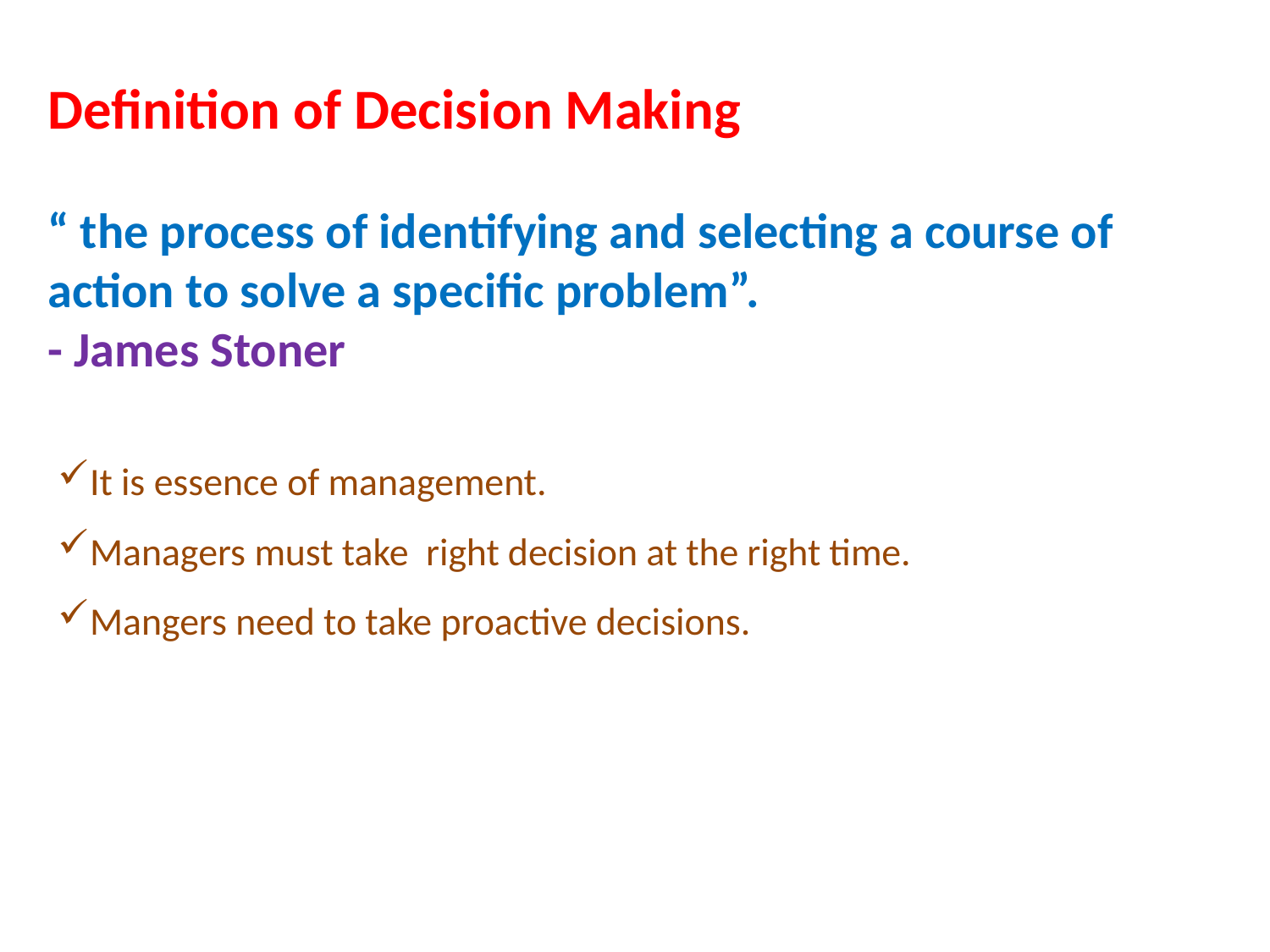

# Definition of Decision Making “ the process of identifying and selecting a course of action to solve a specific problem”. - James Stoner
It is essence of management.
Managers must take  right decision at the right time.
Mangers need to take proactive decisions.